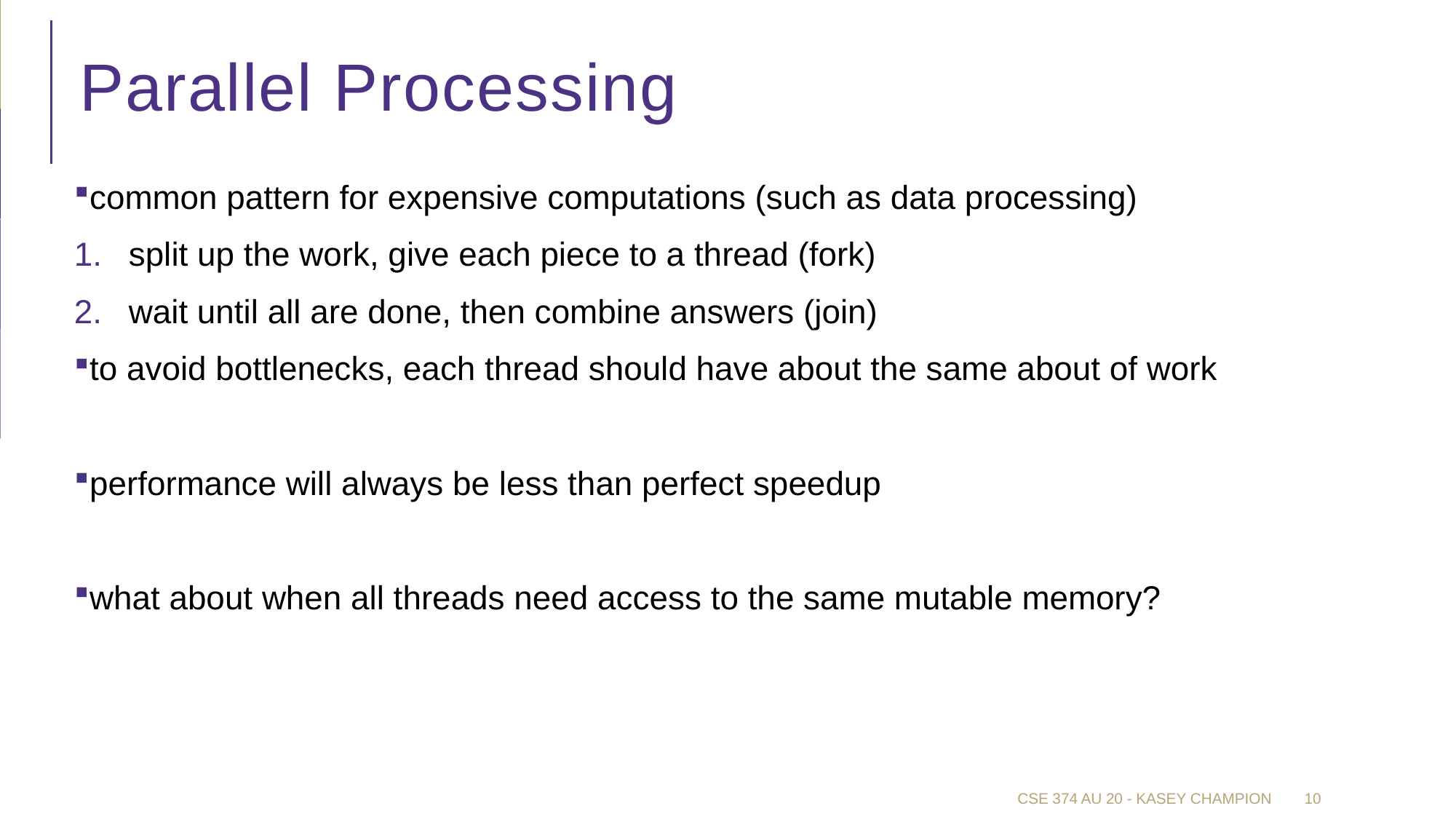

# Parallel Processing
common pattern for expensive computations (such as data processing)
split up the work, give each piece to a thread (fork)
wait until all are done, then combine answers (join)
to avoid bottlenecks, each thread should have about the same about of work

performance will always be less than perfect speedup

what about when all threads need access to the same mutable memory?
CSE 374 au 20 - Kasey Champion
10